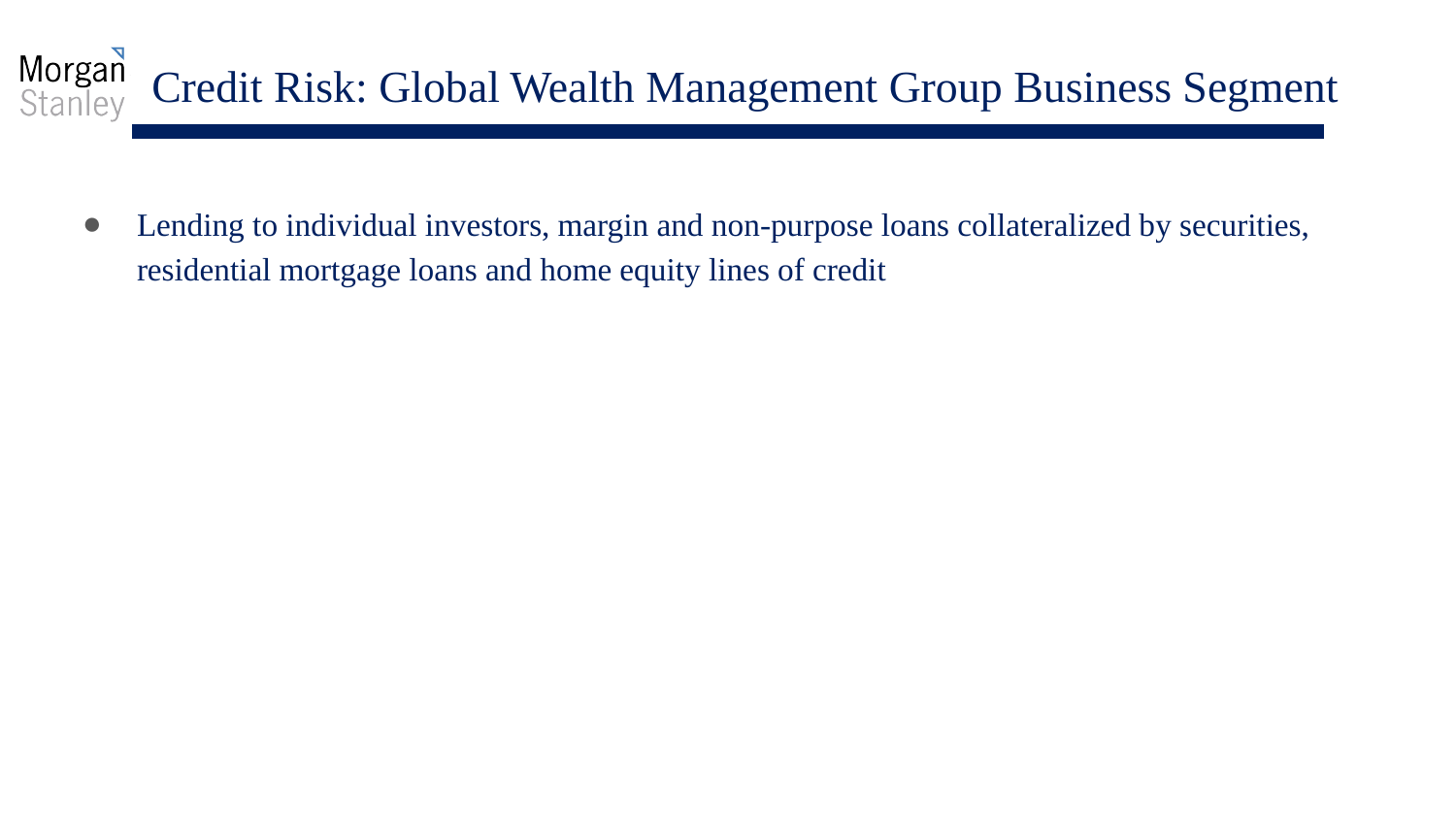

# Credit Risk: Global Wealth Management Group Business Segment
Lending to individual investors, margin and non-purpose loans collateralized by securities, residential mortgage loans and home equity lines of credit